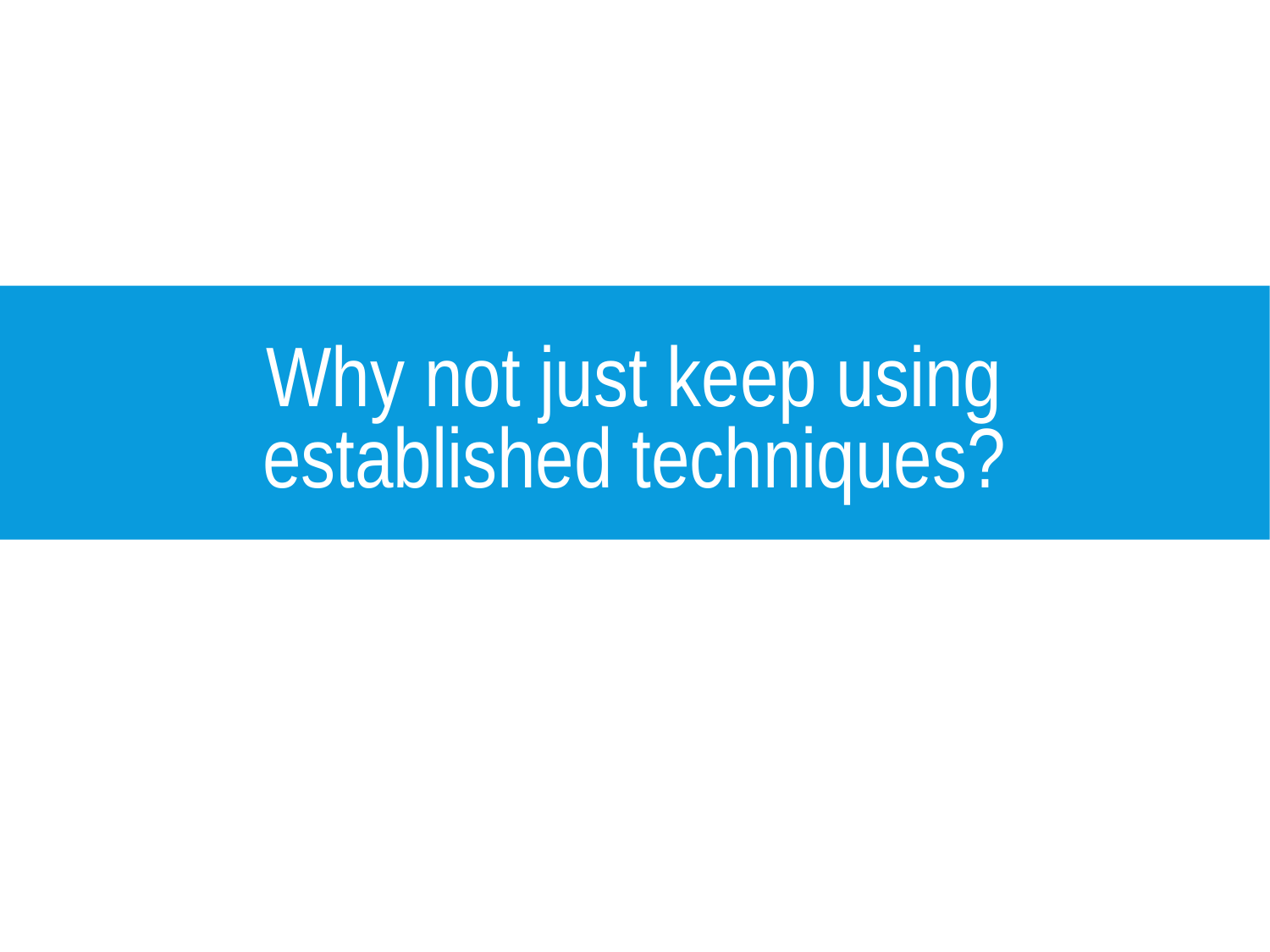

# Why not just keep using established techniques?